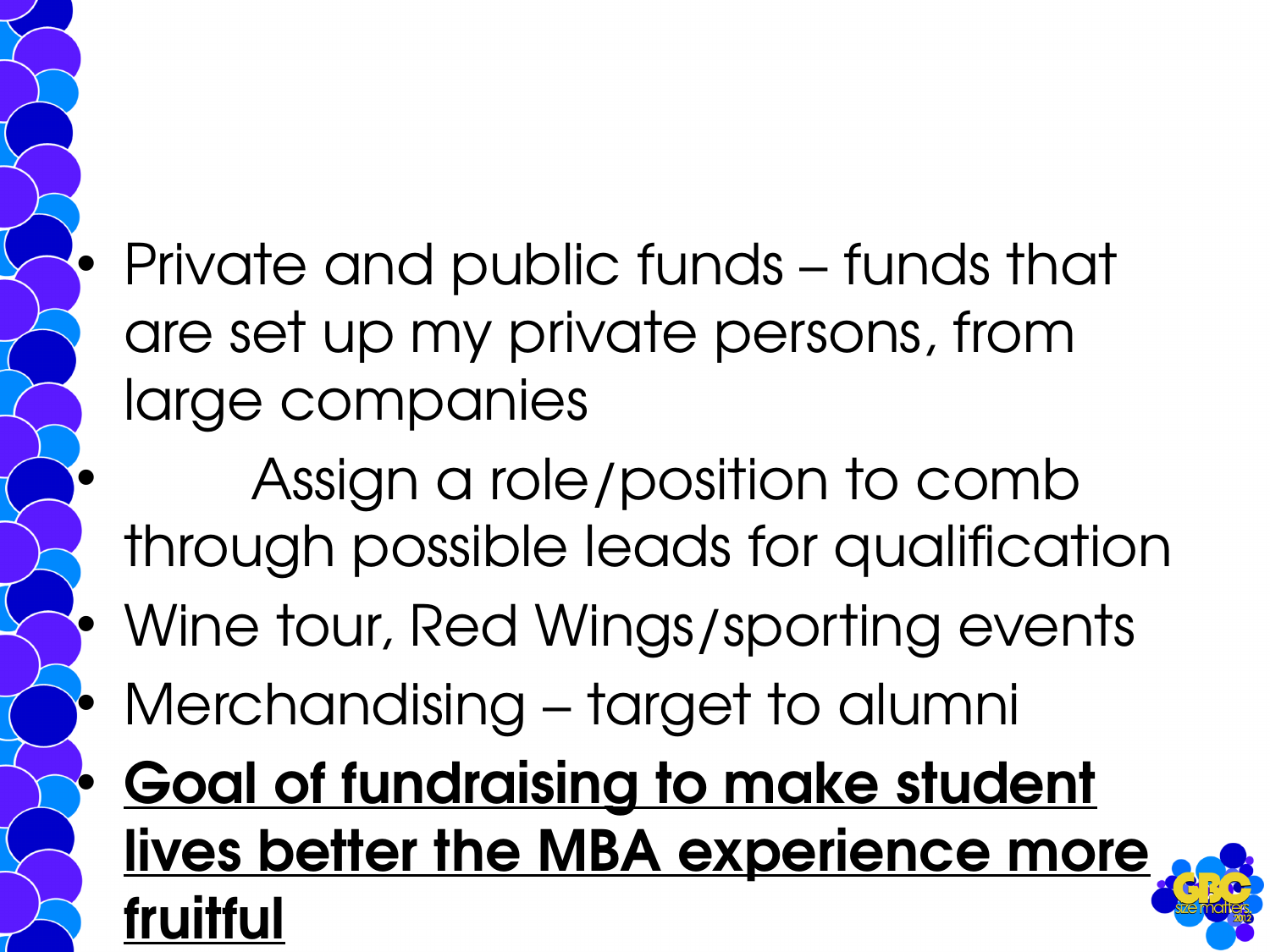

#
Private and public funds – funds that are set up my private persons, from large companies
	Assign a role/position to comb through possible leads for qualification
Wine tour, Red Wings/sporting events
Merchandising – target to alumni
Goal of fundraising to make student lives better the MBA experience more fruitful